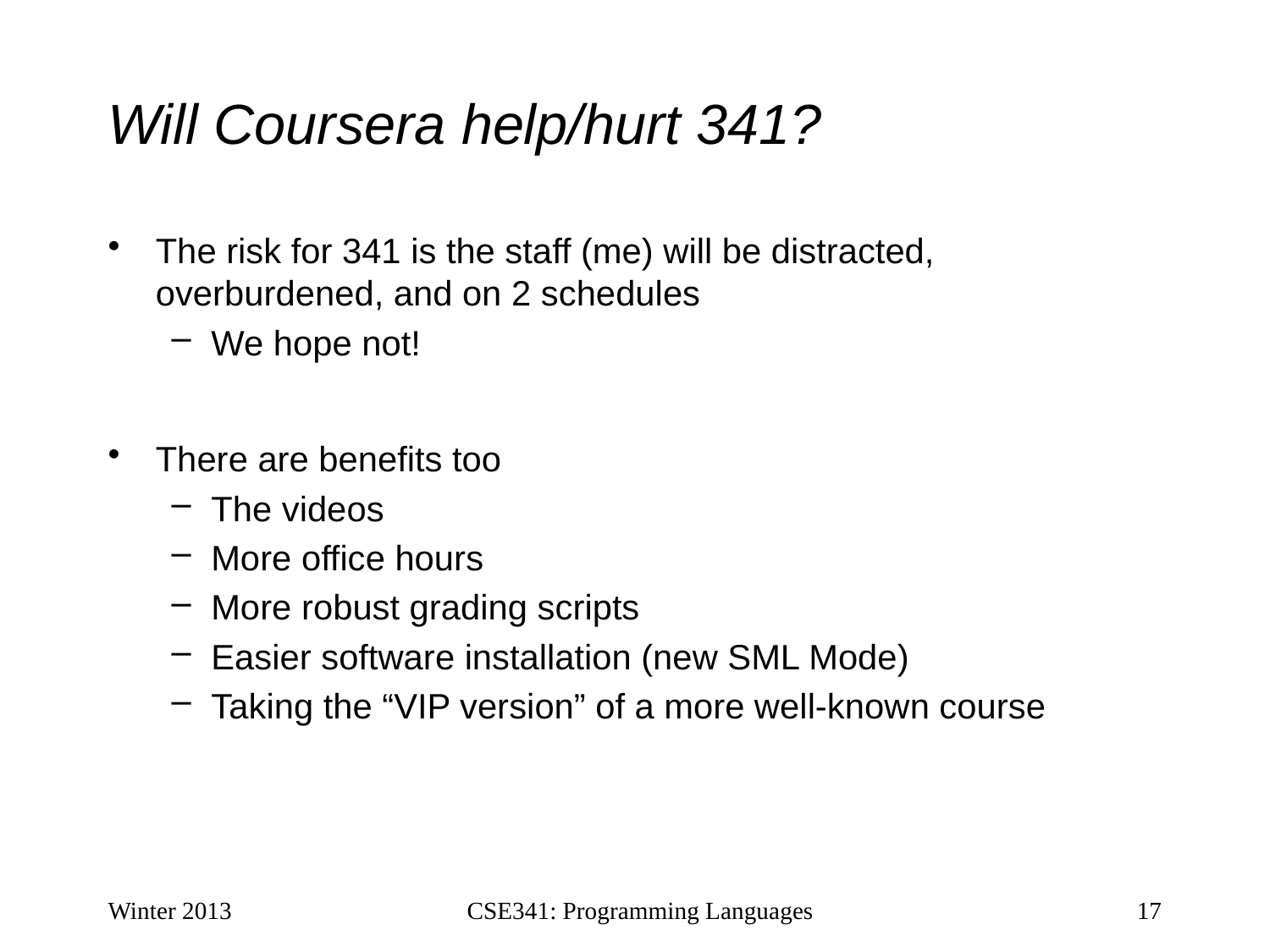

# Will Coursera help/hurt 341?
The risk for 341 is the staff (me) will be distracted, overburdened, and on 2 schedules
We hope not!

There are benefits too
The videos
More office hours
More robust grading scripts
Easier software installation (new SML Mode)
Taking the “VIP version” of a more well-known course
Winter 2013
CSE341: Programming Languages
17